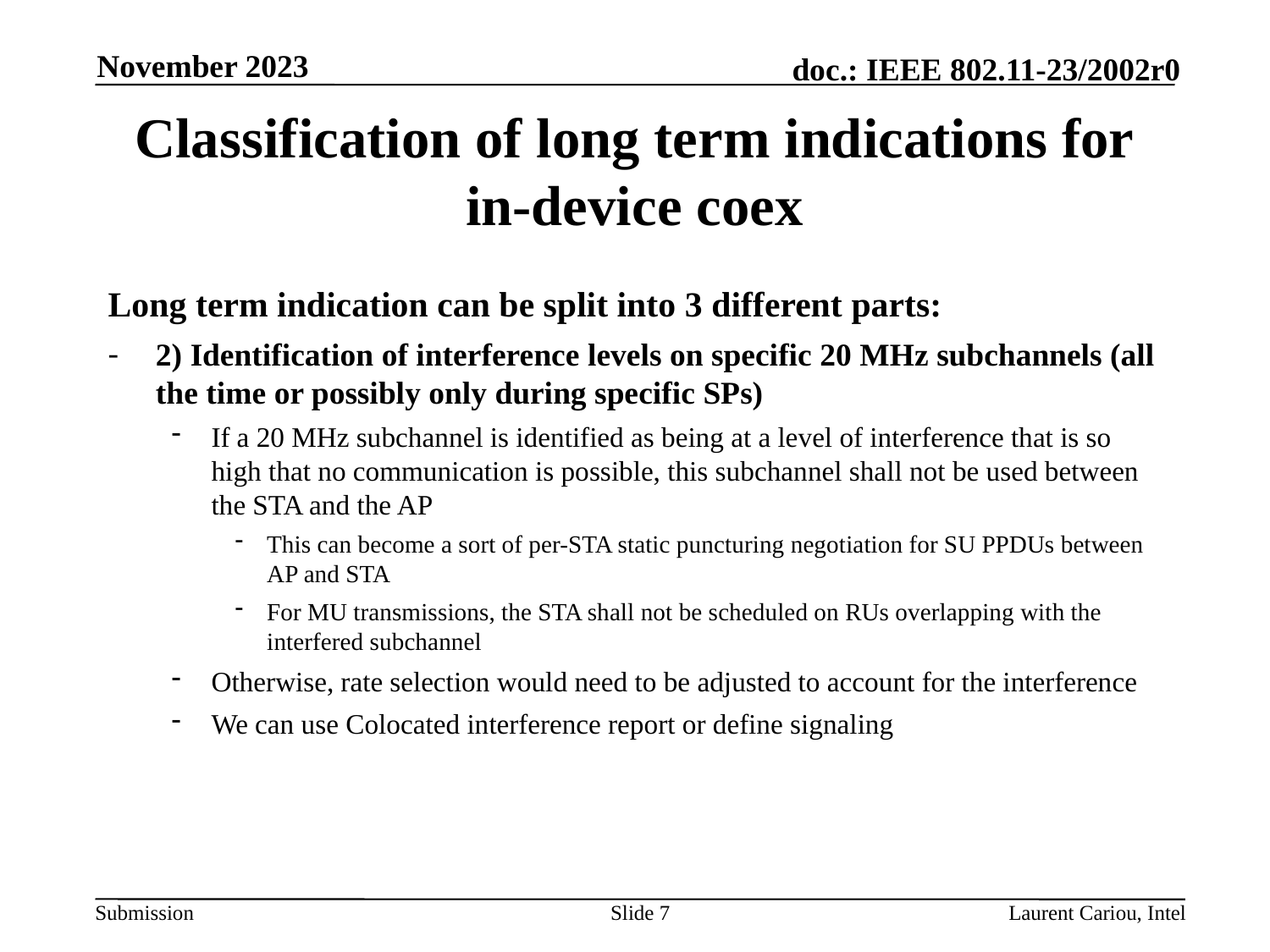

November 2023
# Classification of long term indications for in-device coex
Long term indication can be split into 3 different parts:
2) Identification of interference levels on specific 20 MHz subchannels (all the time or possibly only during specific SPs)
If a 20 MHz subchannel is identified as being at a level of interference that is so high that no communication is possible, this subchannel shall not be used between the STA and the AP
This can become a sort of per-STA static puncturing negotiation for SU PPDUs between AP and STA
For MU transmissions, the STA shall not be scheduled on RUs overlapping with the interfered subchannel
Otherwise, rate selection would need to be adjusted to account for the interference
We can use Colocated interference report or define signaling

Slide 7
Laurent Cariou, Intel